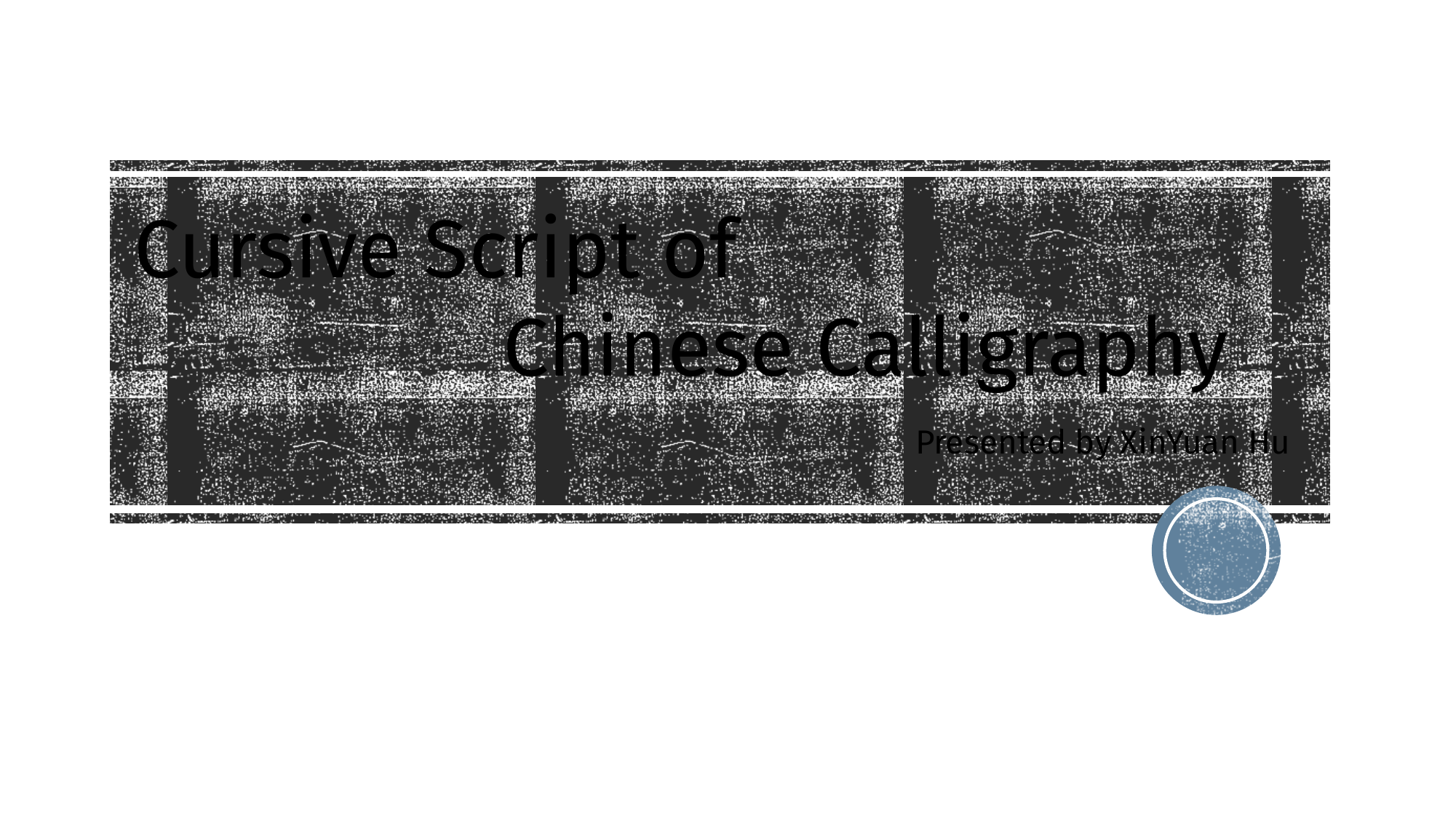

Cursive Script of 			   			            Chinese Calligraphy
Presented by XinYuan Hu